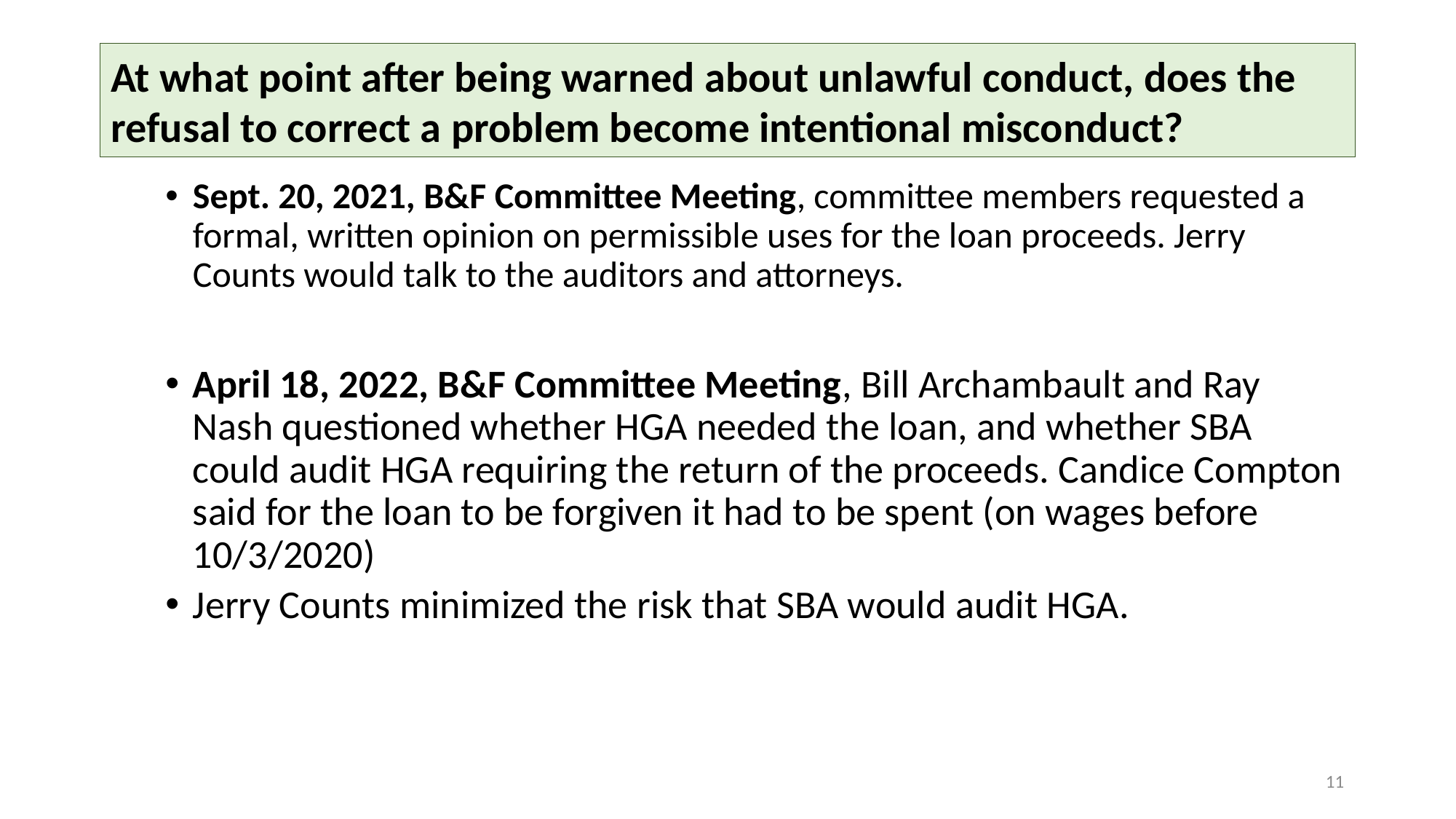

# At what point after being warned about unlawful conduct, does the refusal to correct a problem become intentional misconduct?
Sept. 20, 2021, B&F Committee Meeting, committee members requested a formal, written opinion on permissible uses for the loan proceeds. Jerry Counts would talk to the auditors and attorneys.

April 18, 2022, B&F Committee Meeting, Bill Archambault and Ray Nash questioned whether HGA needed the loan, and whether SBA could audit HGA requiring the return of the proceeds. Candice Compton said for the loan to be forgiven it had to be spent (on wages before 10/3/2020)
Jerry Counts minimized the risk that SBA would audit HGA.

11